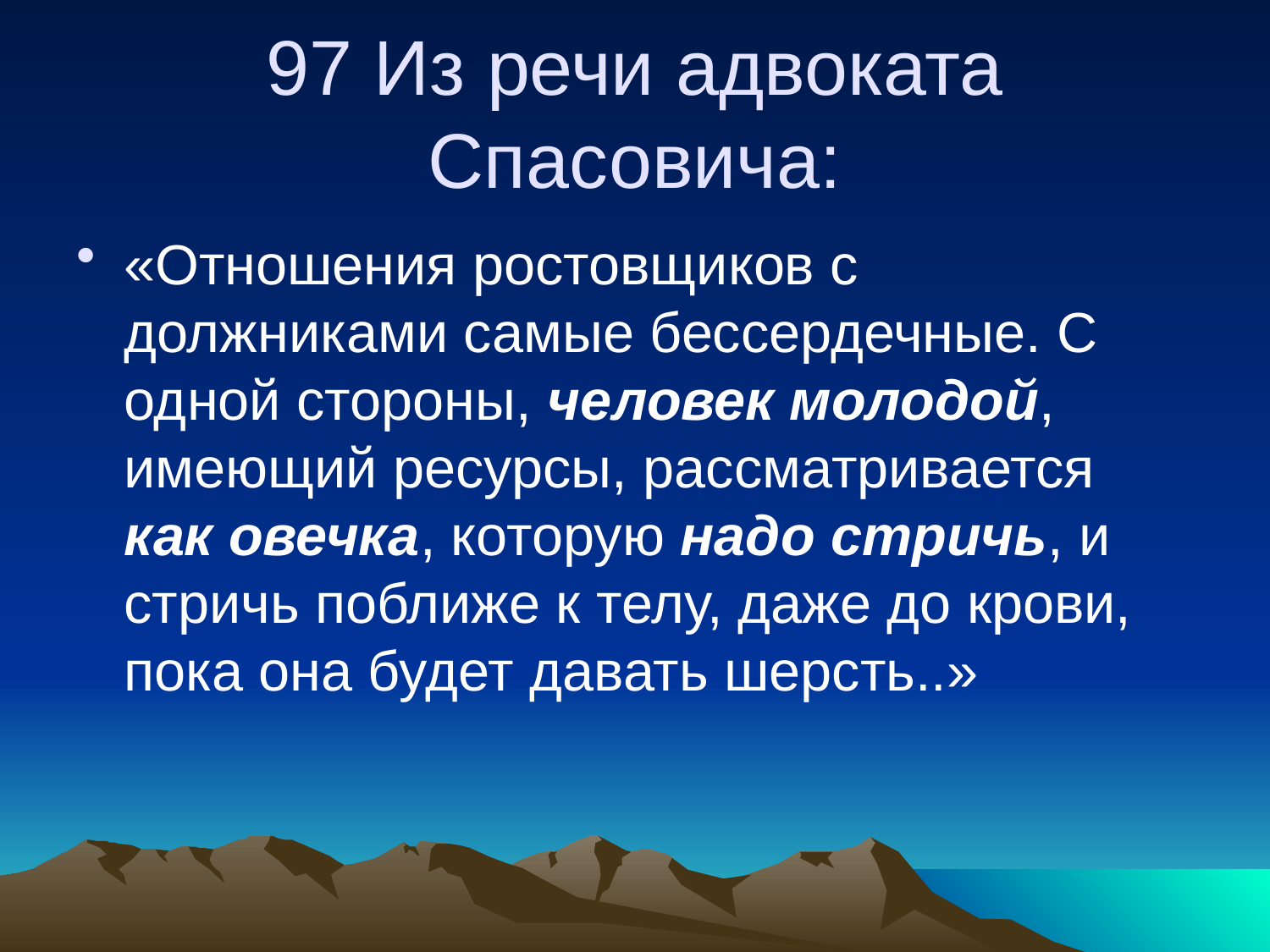

# 97 Из речи адвоката Спасовича:
«Отношения ростовщиков с должниками самые бессердечные. С одной стороны, человек молодой, имеющий ресурсы, рассматривается как овечка, которую надо стричь, и стричь поближе к телу, даже до крови, пока она будет давать шерсть..»